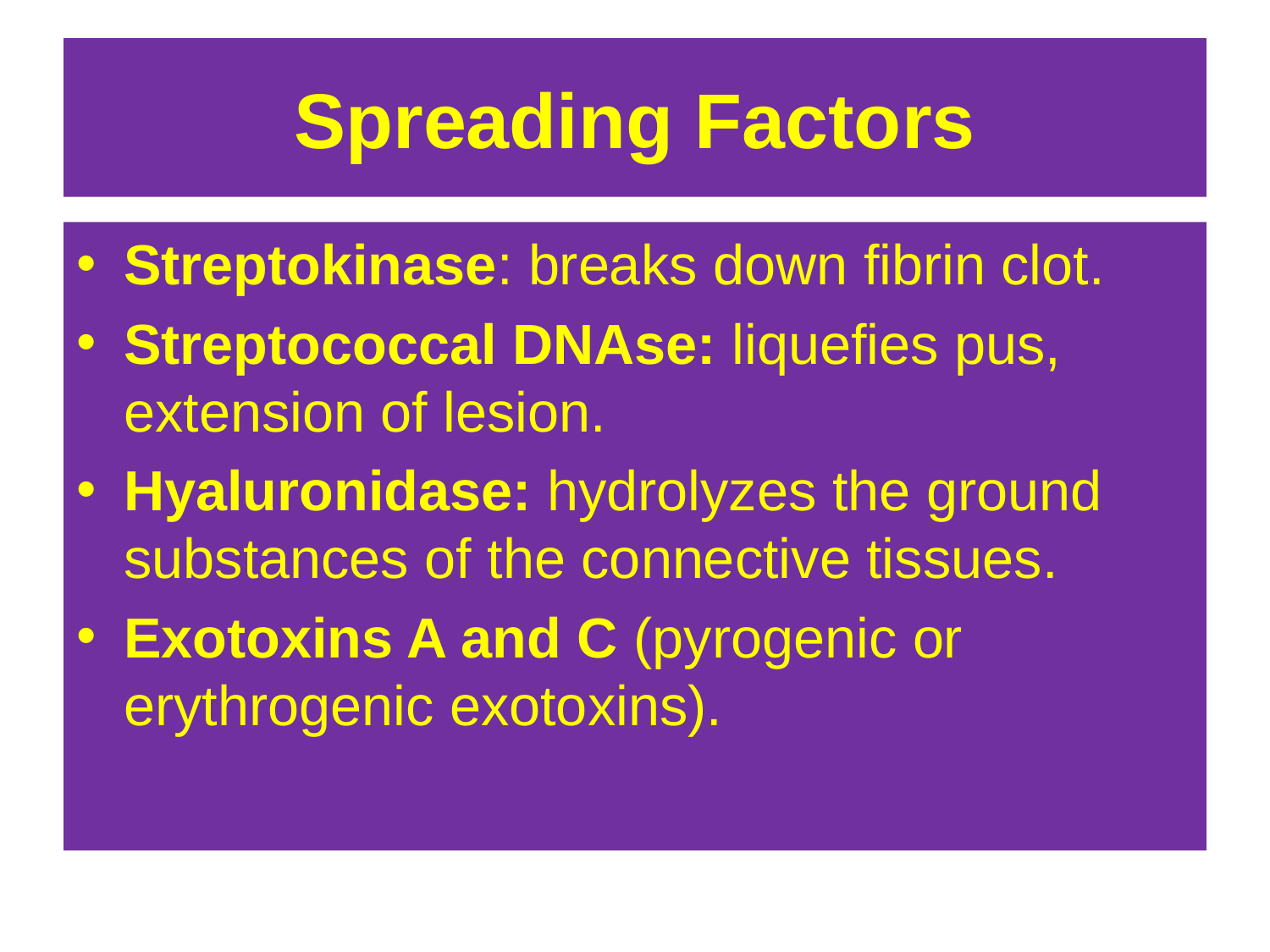

# Spreading Factors
Streptokinase: breaks down fibrin clot.
Streptococcal DNAse: liquefies pus, extension of lesion.
Hyaluronidase: hydrolyzes the ground substances of the connective tissues.
Exotoxins A and C (pyrogenic or erythrogenic exotoxins).